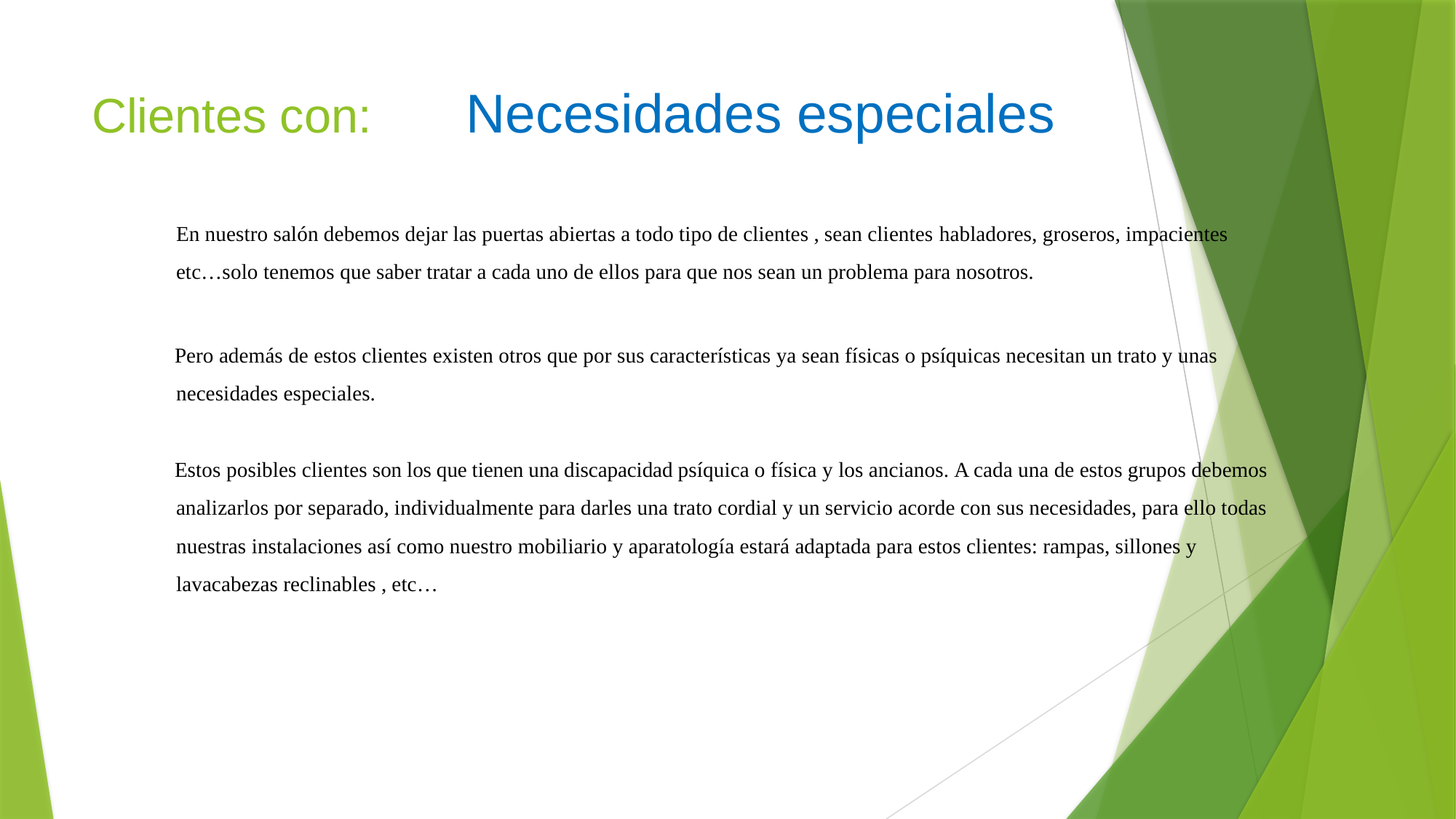

# Clientes con:       Necesidades especiales
En nuestro salón debemos dejar las puertas abiertas a todo tipo de clientes , sean clientes habladores, groseros, impacientes etc…solo tenemos que saber tratar a cada uno de ellos para que nos sean un problema para nosotros.

Pero además de estos clientes existen otros que por sus características ya sean físicas o psíquicas necesitan un trato y unas necesidades especiales.

Estos posibles clientes son los que tienen una discapacidad psíquica o física y los ancianos. A cada una de estos grupos debemos analizarlos por separado, individualmente para darles una trato cordial y un servicio acorde con sus necesidades, para ello todas nuestras instalaciones así como nuestro mobiliario y aparatología estará adaptada para estos clientes: rampas, sillones y lavacabezas reclinables , etc…